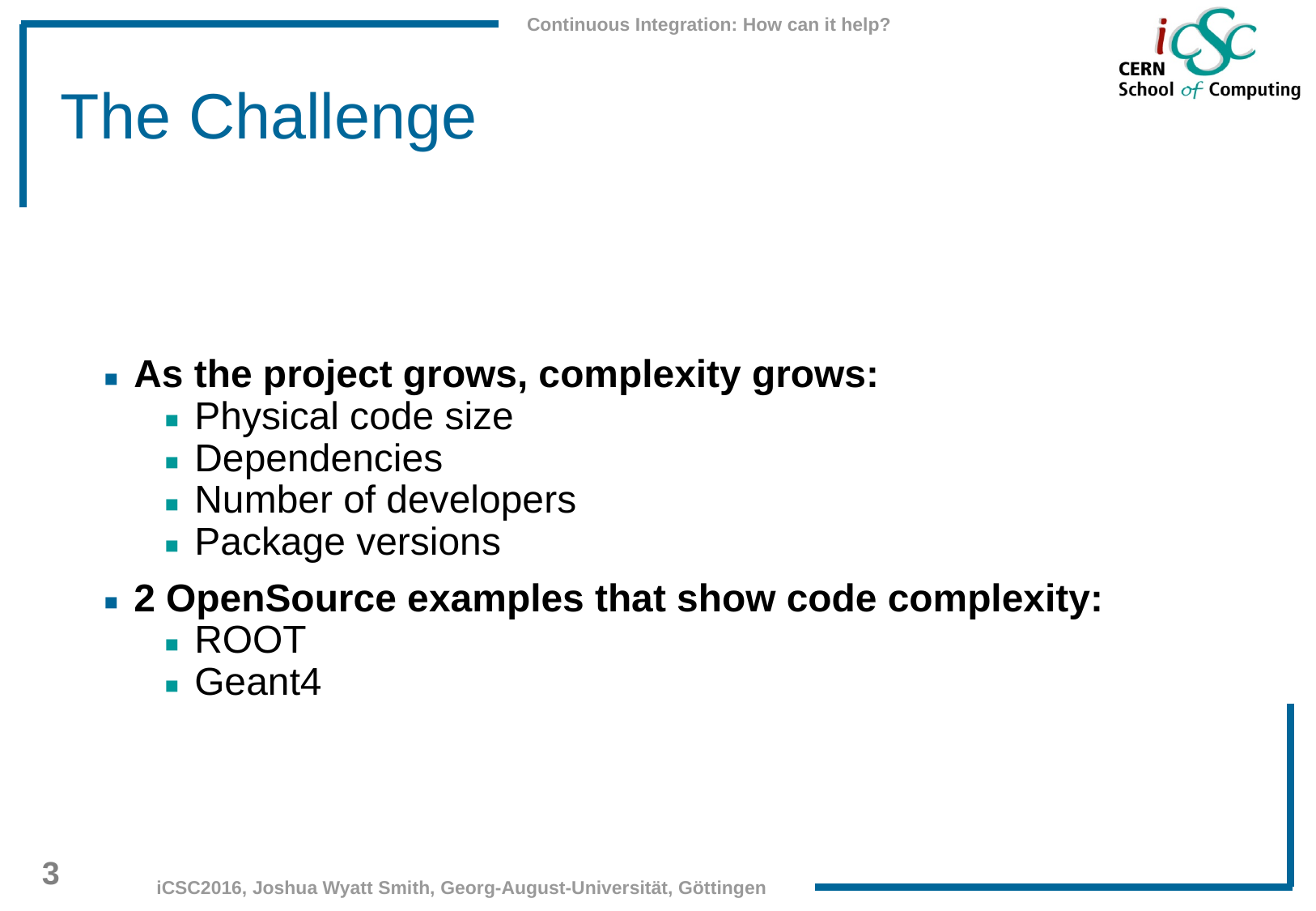

# The Challenge
As the project grows, complexity grows:
Physical code size
Dependencies
Number of developers
Package versions

2 OpenSource examples that show code complexity:
ROOT
Geant4